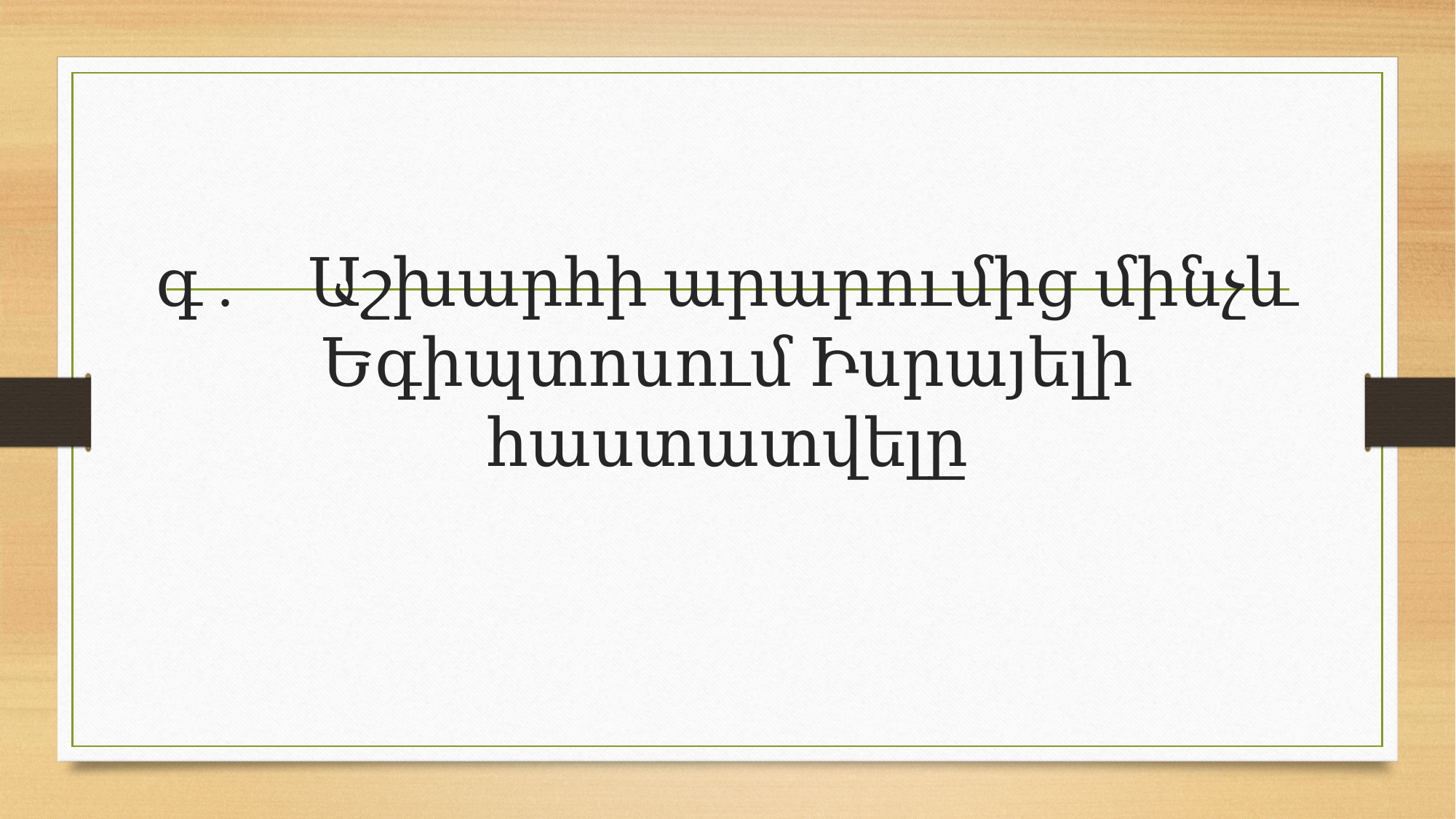

# գ․    Աշխարհի արարումից մինչև Եգիպտոսում Իսրայելի հաստատվելը